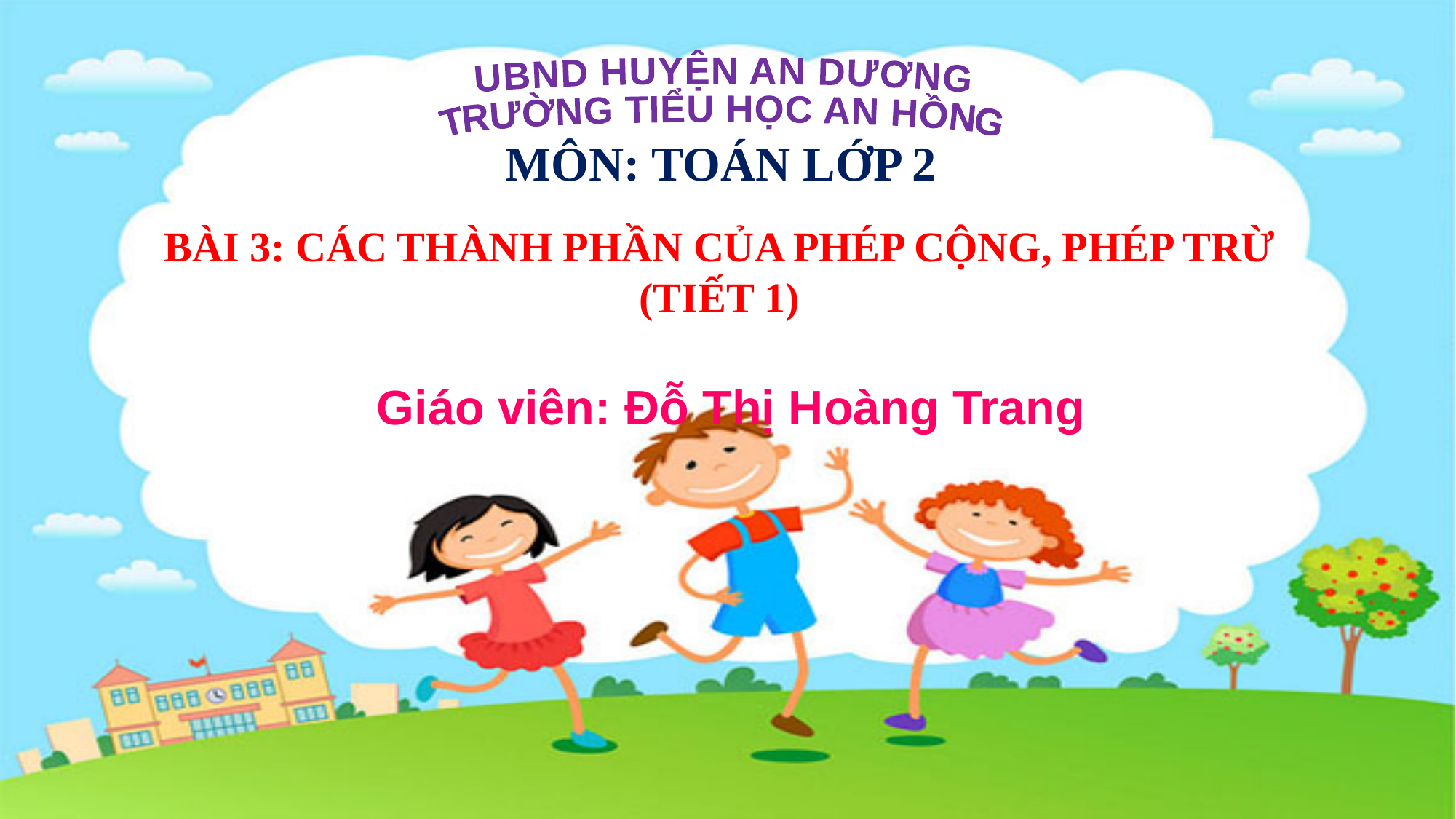

UBND HUYỆN AN DƯƠNG
TRƯỜNG TIỂU HỌC AN HỒNG
MÔN: TOÁN LỚP 2
BÀI 3: CÁC THÀNH PHẦN CỦA PHÉP CỘNG, PHÉP TRỪ
(TIẾT 1)
Giáo viên: Đỗ Thị Hoàng Trang